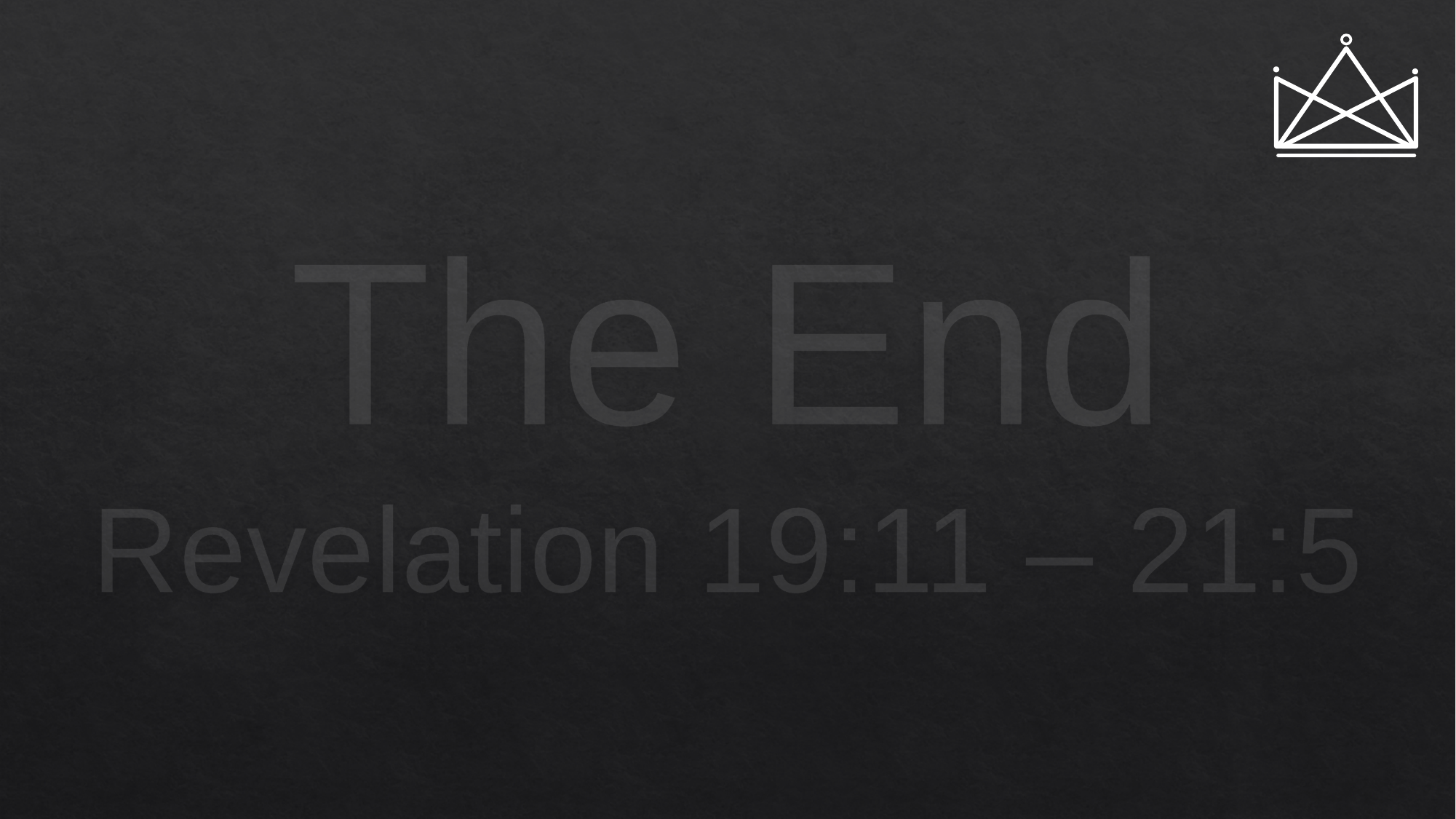

# The End Revelation 19:11 – 21:5